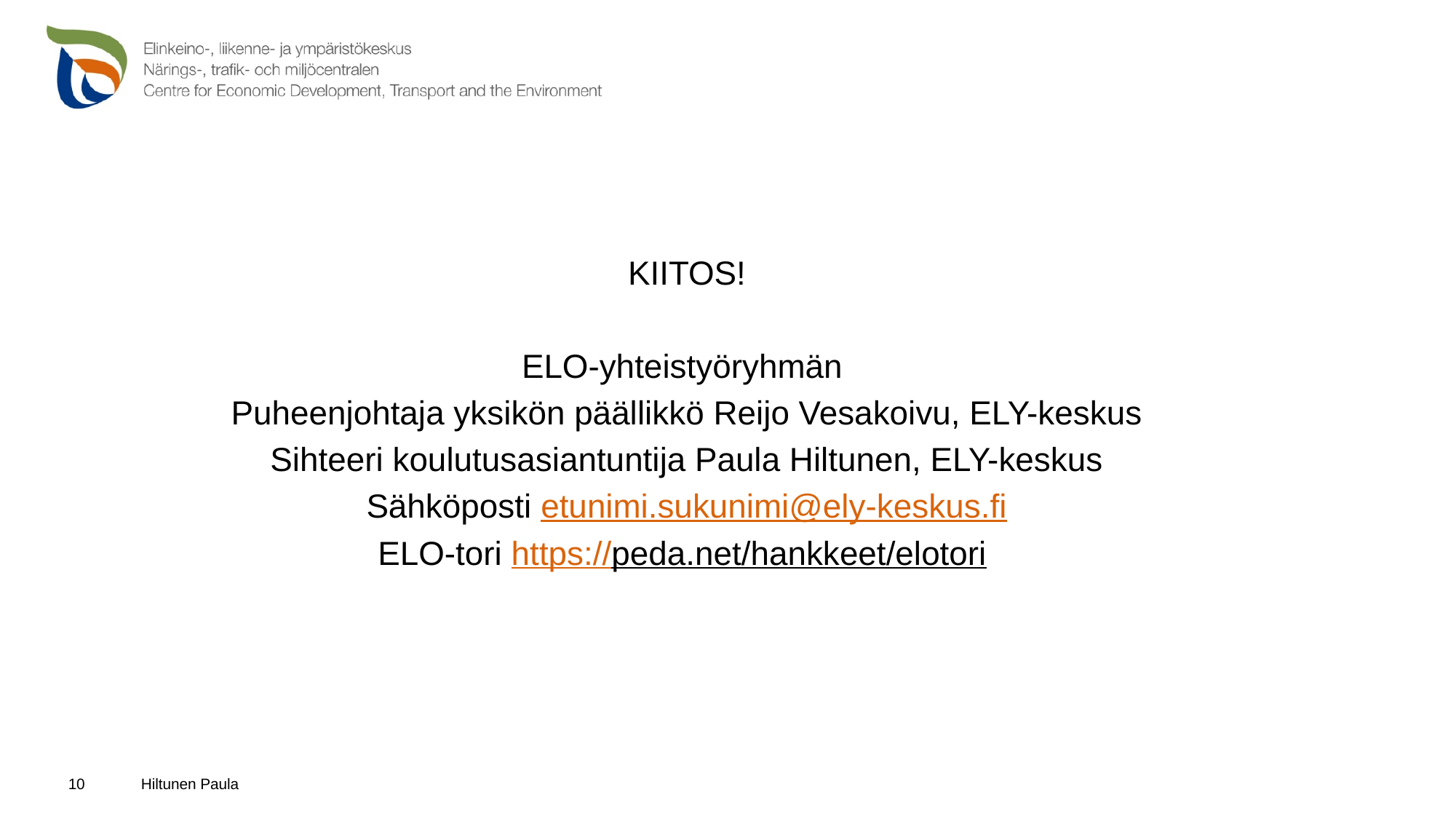

KIITOS!

ELO-yhteistyöryhmän
Puheenjohtaja yksikön päällikkö Reijo Vesakoivu, ELY-keskus
Sihteeri koulutusasiantuntija Paula Hiltunen, ELY-keskus
Sähköposti etunimi.sukunimi@ely-keskus.fi
ELO-tori https://peda.net/hankkeet/elotori
Hiltunen Paula
10